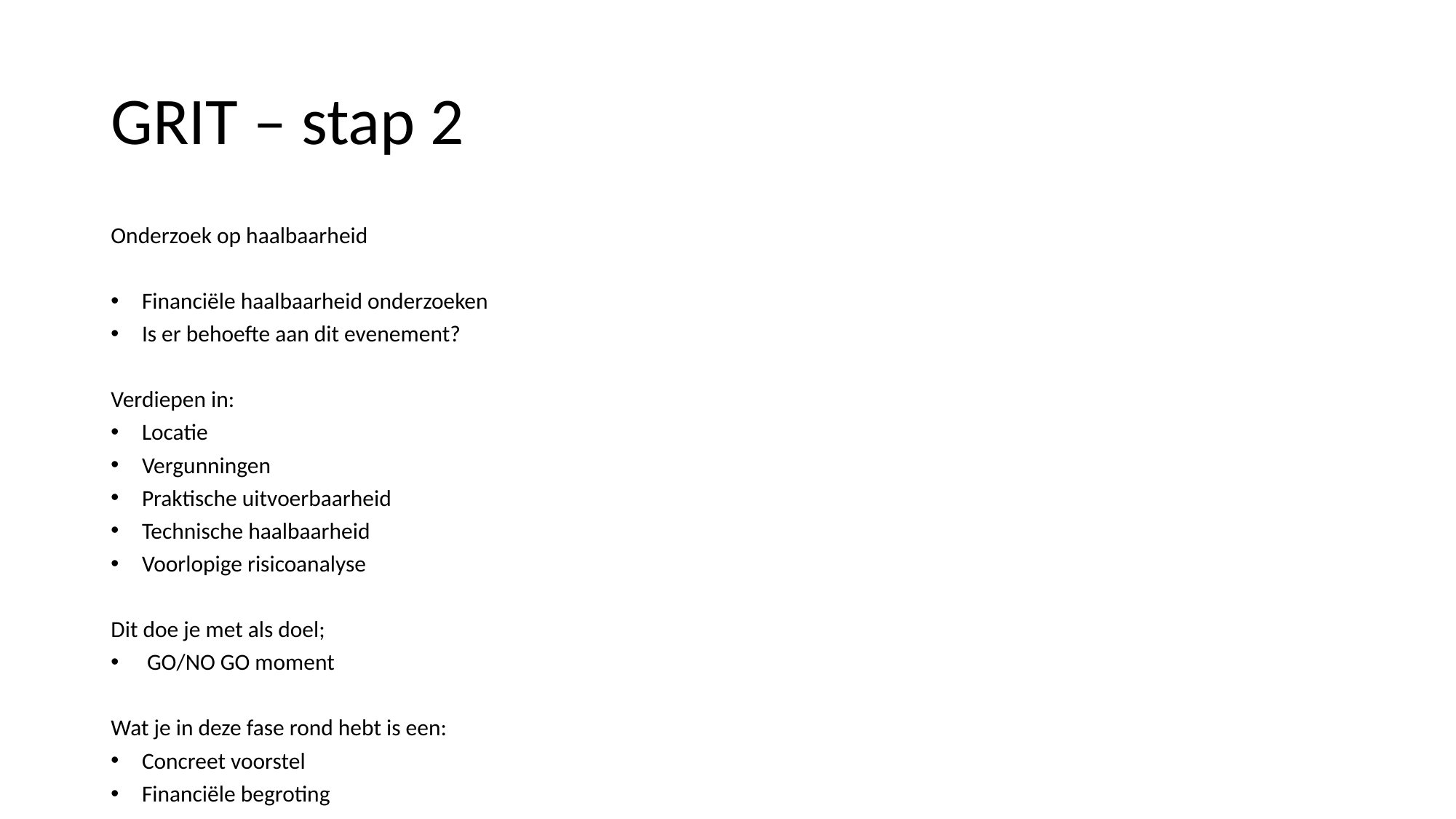

# GRIT – stap 2
Onderzoek op haalbaarheid

Financiële haalbaarheid onderzoeken
Is er behoefte aan dit evenement?

Verdiepen in:
Locatie
Vergunningen
Praktische uitvoerbaarheid
Technische haalbaarheid
Voorlopige risicoanalyse

Dit doe je met als doel;
 GO/NO GO moment

Wat je in deze fase rond hebt is een:
Concreet voorstel
Financiële begroting